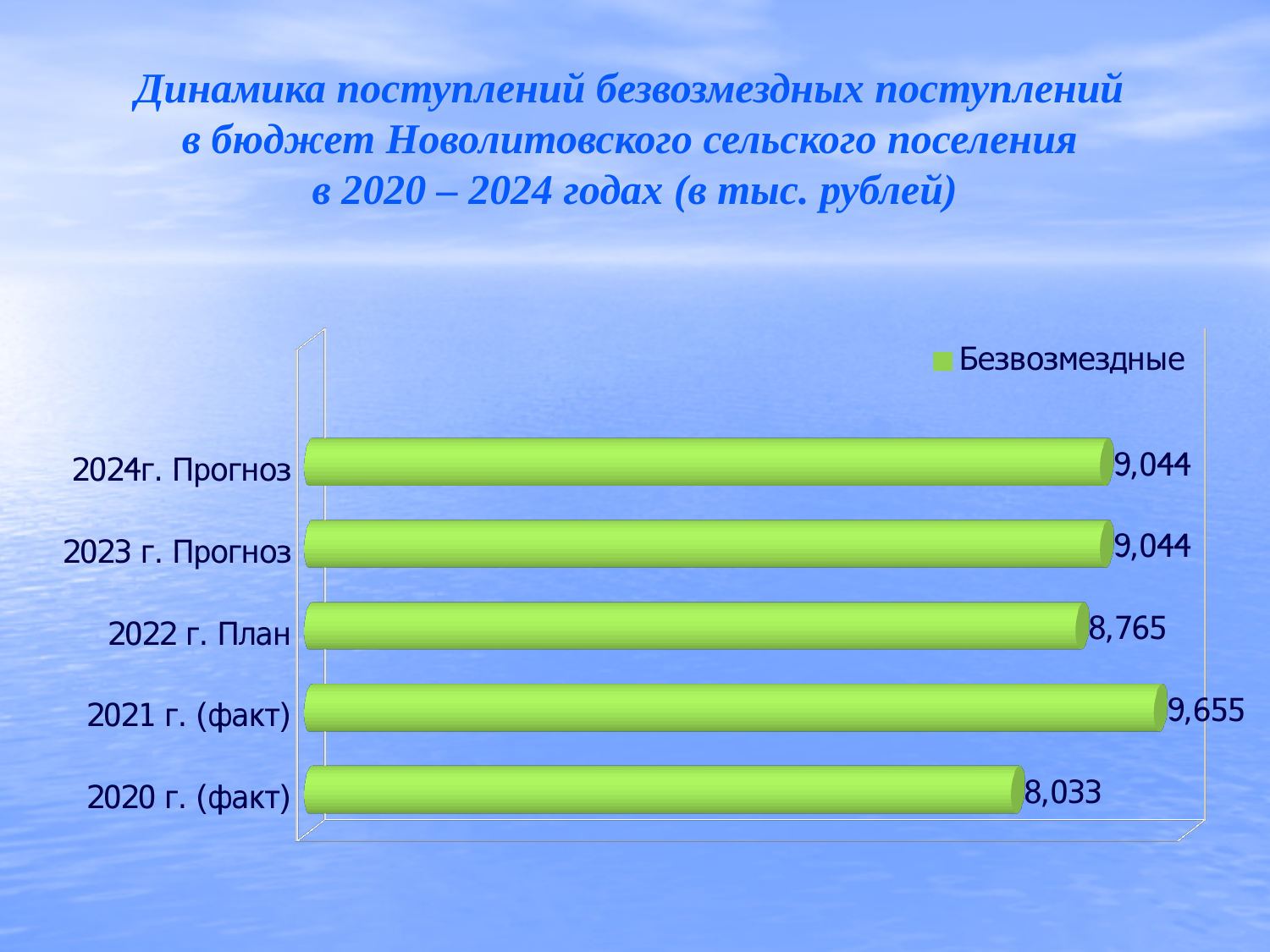

# Динамика поступлений безвозмездных поступлений в бюджет Новолитовского сельского поселения в 2020 – 2024 годах (в тыс. рублей)

[unsupported chart]